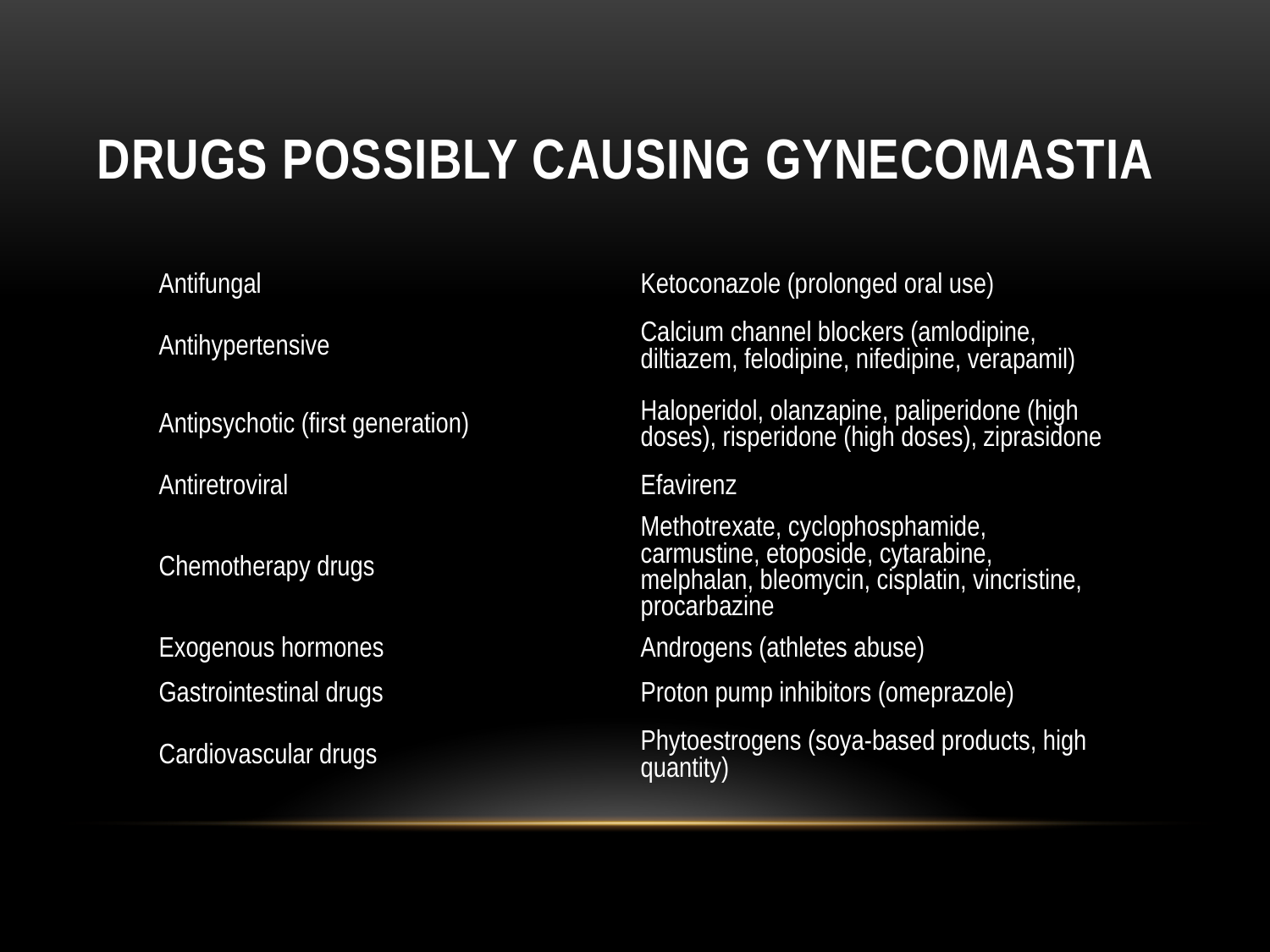

# Drugs possibly causing gynecomastia
|  |  |
| --- | --- |
| Antifungal | Ketoconazole (prolonged oral use) |
| Antihypertensive | Calcium channel blockers (amlodipine, diltiazem, felodipine, nifedipine, verapamil) |
| Antipsychotic (first generation) | Haloperidol, olanzapine, paliperidone (high doses), risperidone (high doses), ziprasidone |
| Antiretroviral | Efavirenz |
| Chemotherapy drugs | Methotrexate, cyclophosphamide, carmustine, etoposide, cytarabine, melphalan, bleomycin, cisplatin, vincristine, procarbazine |
| Exogenous hormones | Androgens (athletes abuse) |
| Gastrointestinal drugs | Proton pump inhibitors (omeprazole) |
| Cardiovascular drugs | Phytoestrogens (soya-based products, high quantity) |